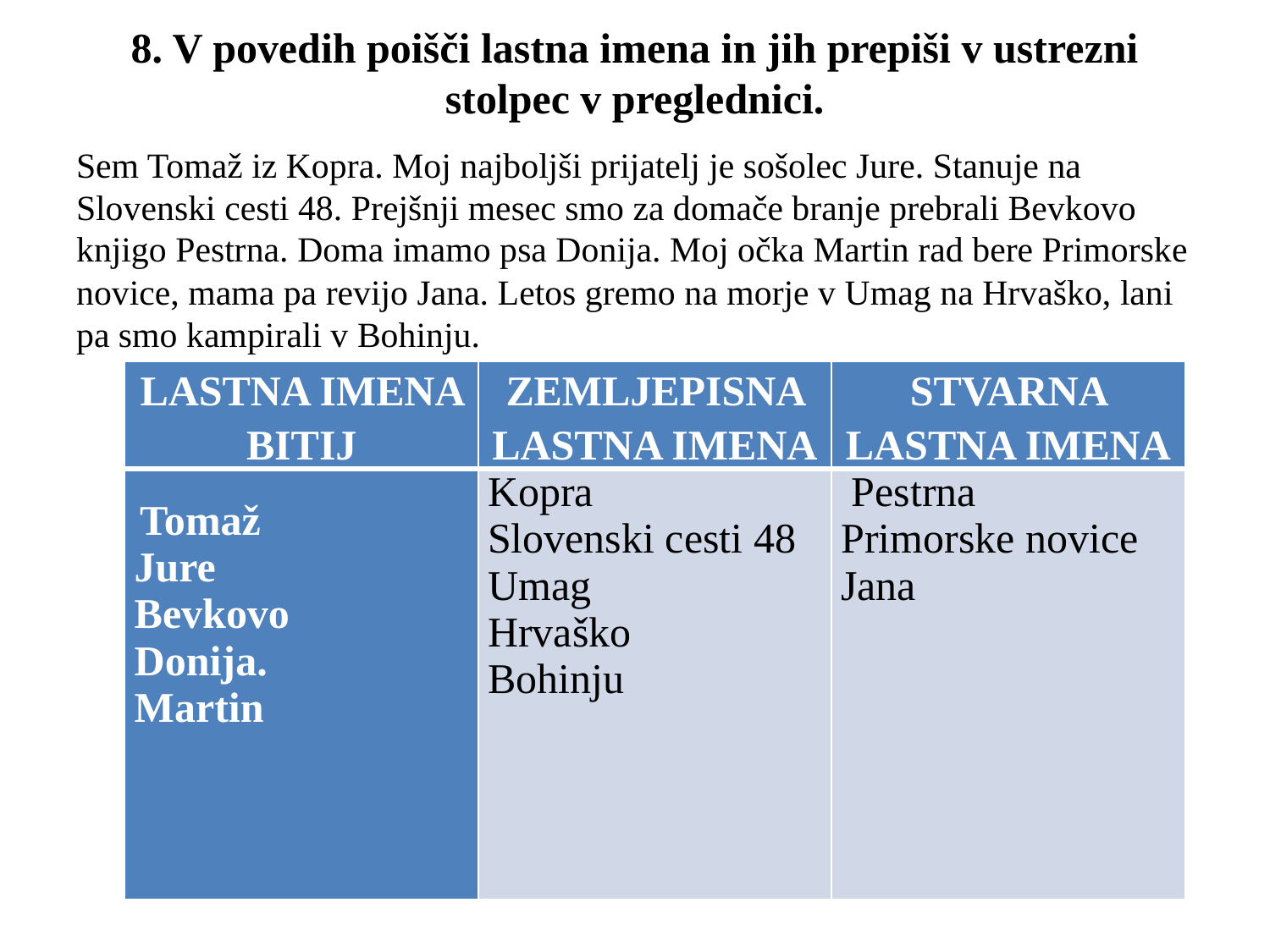

# 8. V povedih poišči lastna imena in jih prepiši v ustrezni stolpec v preglednici.
Sem Tomaž iz Kopra. Moj najboljši prijatelj je sošolec Jure. Stanuje na Slovenski cesti 48. Prejšnji mesec smo za domače branje prebrali Bevkovo knjigo Pestrna. Doma imamo psa Donija. Moj očka Martin rad bere Primorske novice, mama pa revijo Jana. Letos gremo na morje v Umag na Hrvaško, lani pa smo kampirali v Bohinju.

| LASTNA IMENA BITIJ | ZEMLJEPISNA LASTNA IMENA | STVARNA LASTNA IMENA |
| --- | --- | --- |
| Tomaž Jure Bevkovo Donija. Martin | Kopra Slovenski cesti 48 Umag Hrvaško Bohinju | Pestrna Primorske novice Jana |